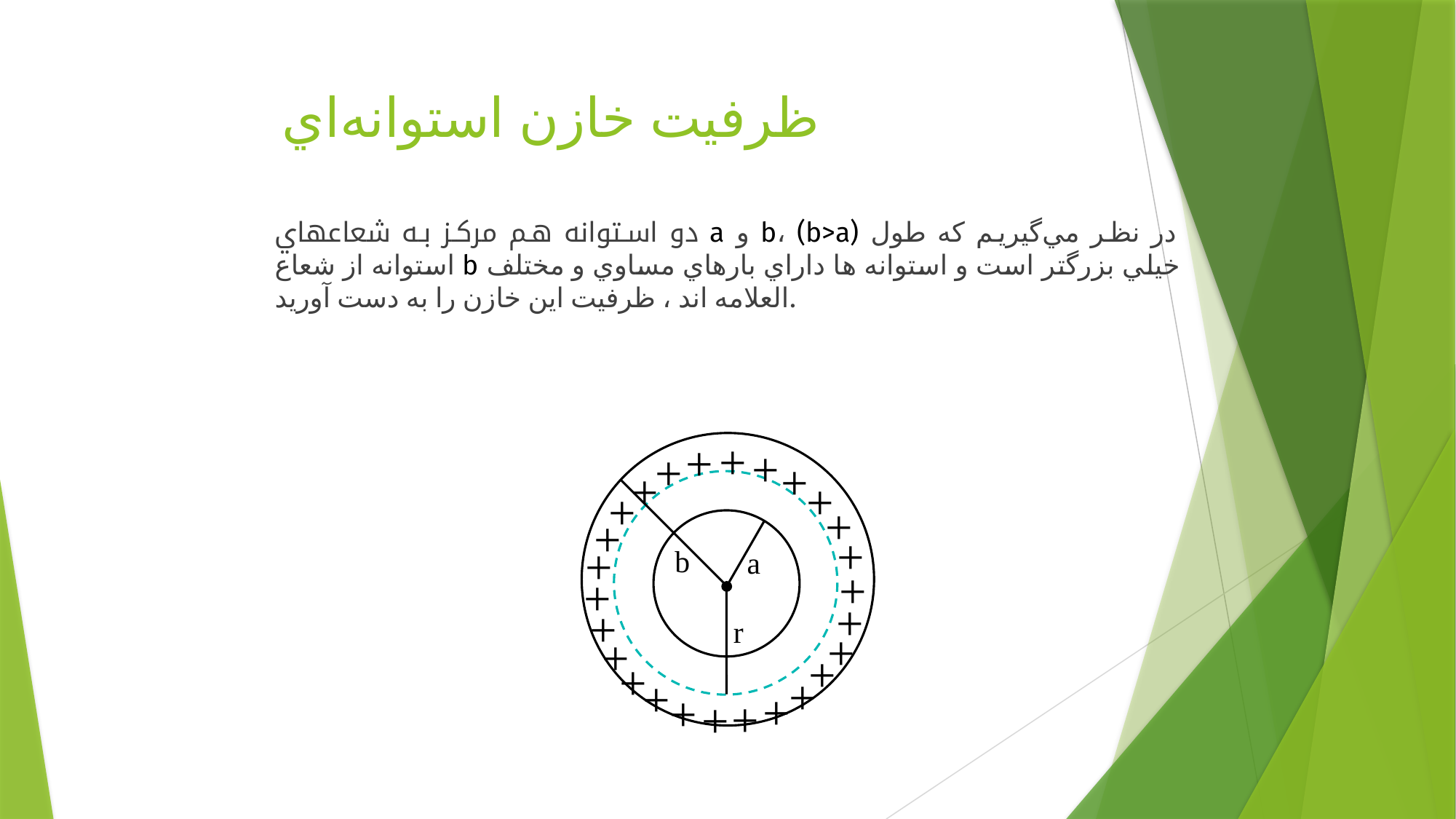

# ظرفيت خازن استوانه‌اي
دو استوانه هم مركز به شعاعهاي a و b، (b>a) در نظر مي‌گيريم كه طول استوانه از شعاع b خيلي بزرگتر است و استوانه ها داراي بارهاي مساوي و مختلف العلامه اند ، ظرفيت اين خازن را به دست آوريد.
+
+

+
+
+
+
­
­
+
­
­

+
­
­

+
­
­
+

­
­
+

­
+
­
­
+
+
­
­

­
+
­

+
­
­
+
­
+
­
­
­
+
­
­
+
­
+
+
+
+
+
+
b
a
r